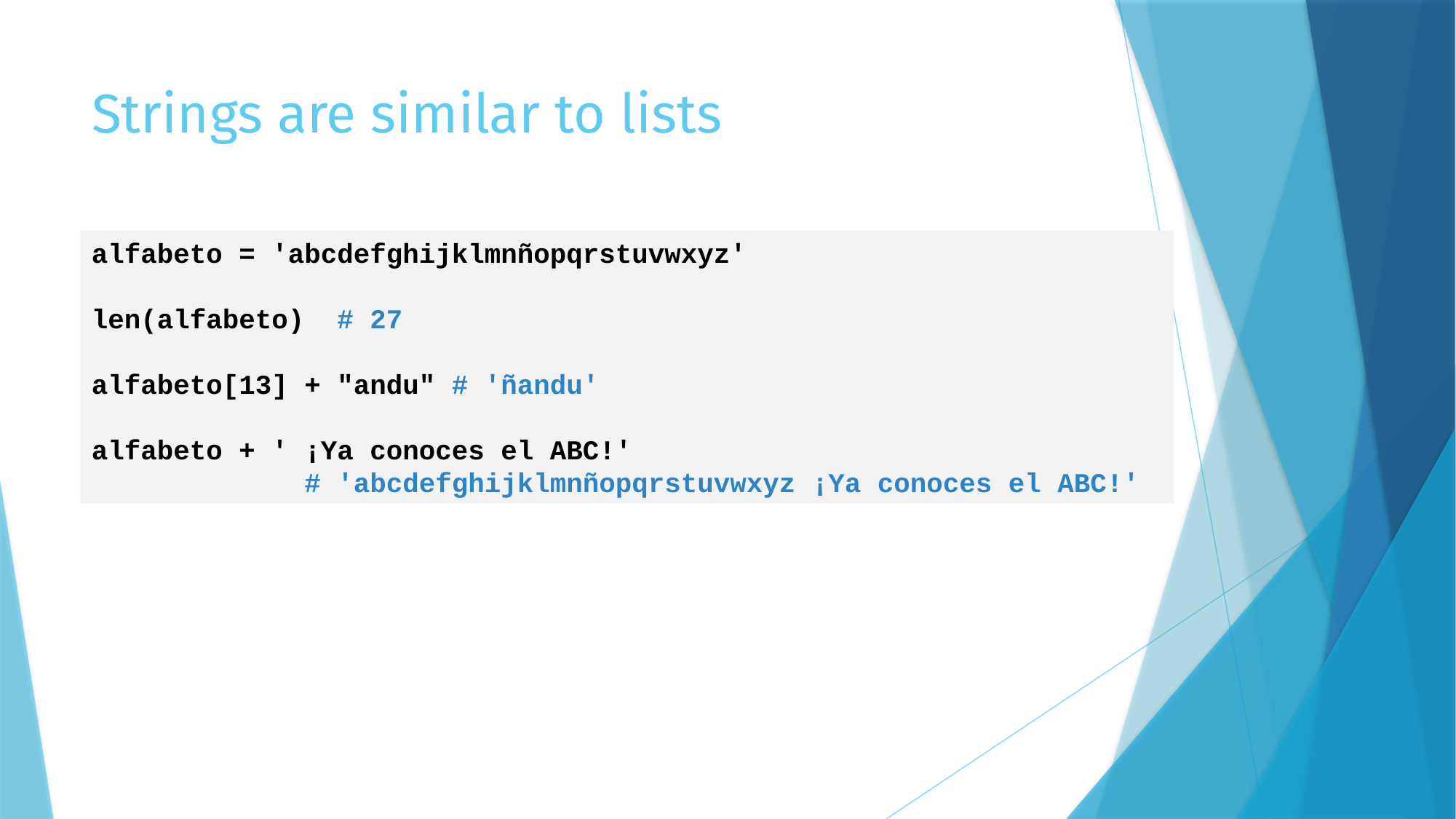

# Strings are similar to lists
alfabeto = 'abcdefghijklmnñopqrstuvwxyz'

len(alfabeto)  # 27

alfabeto[13] + "andu" # 'ñandu'

alfabeto + ' ¡Ya conoces el ABC!'
             # 'abcdefghijklmnñopqrstuvwxyz ¡Ya conoces el ABC!'